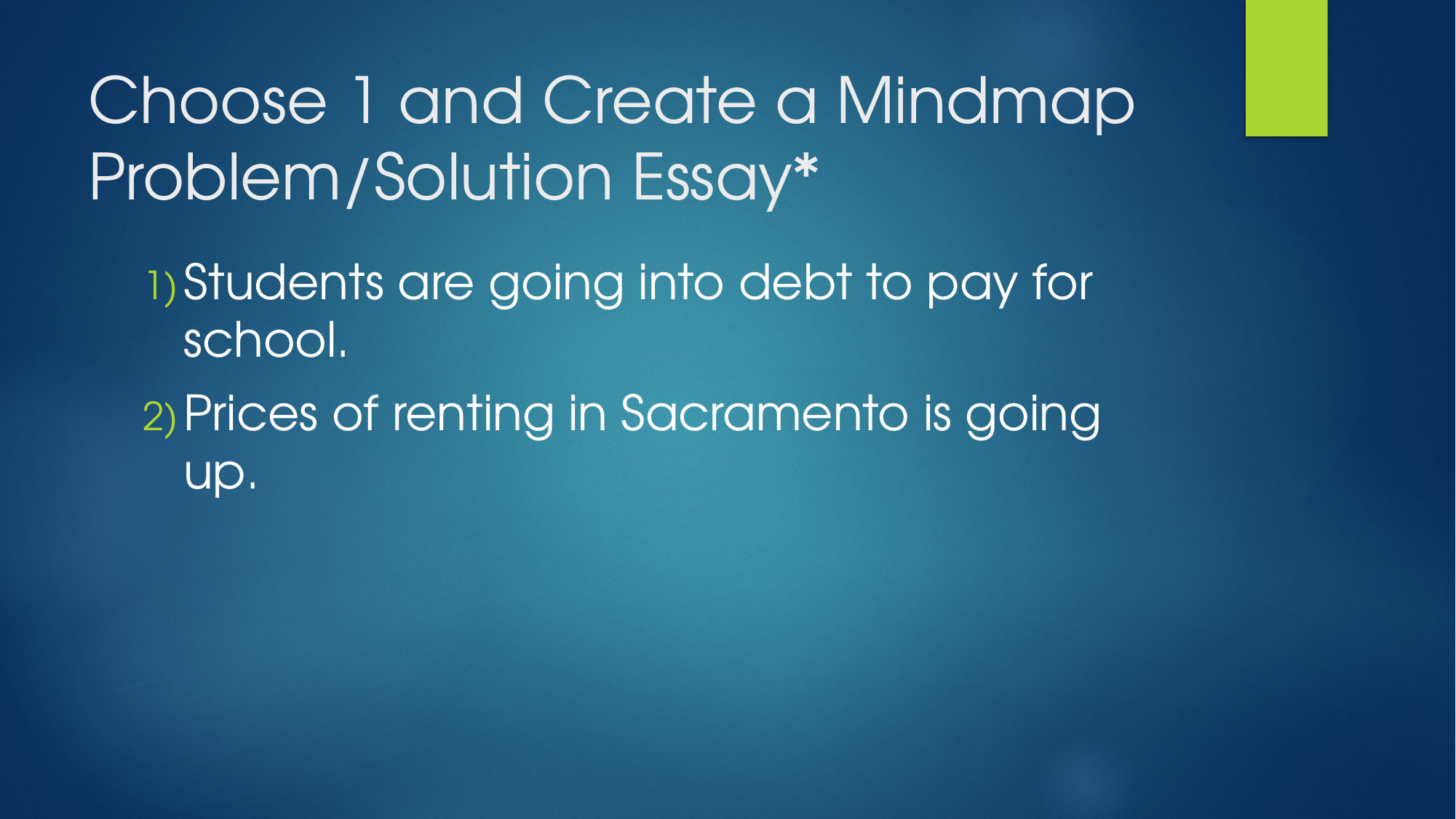

# Choose 1 and Create a Mindmap Problem/Solution Essay*
Students are going into debt to pay for school.
Prices of renting in Sacramento is going up.